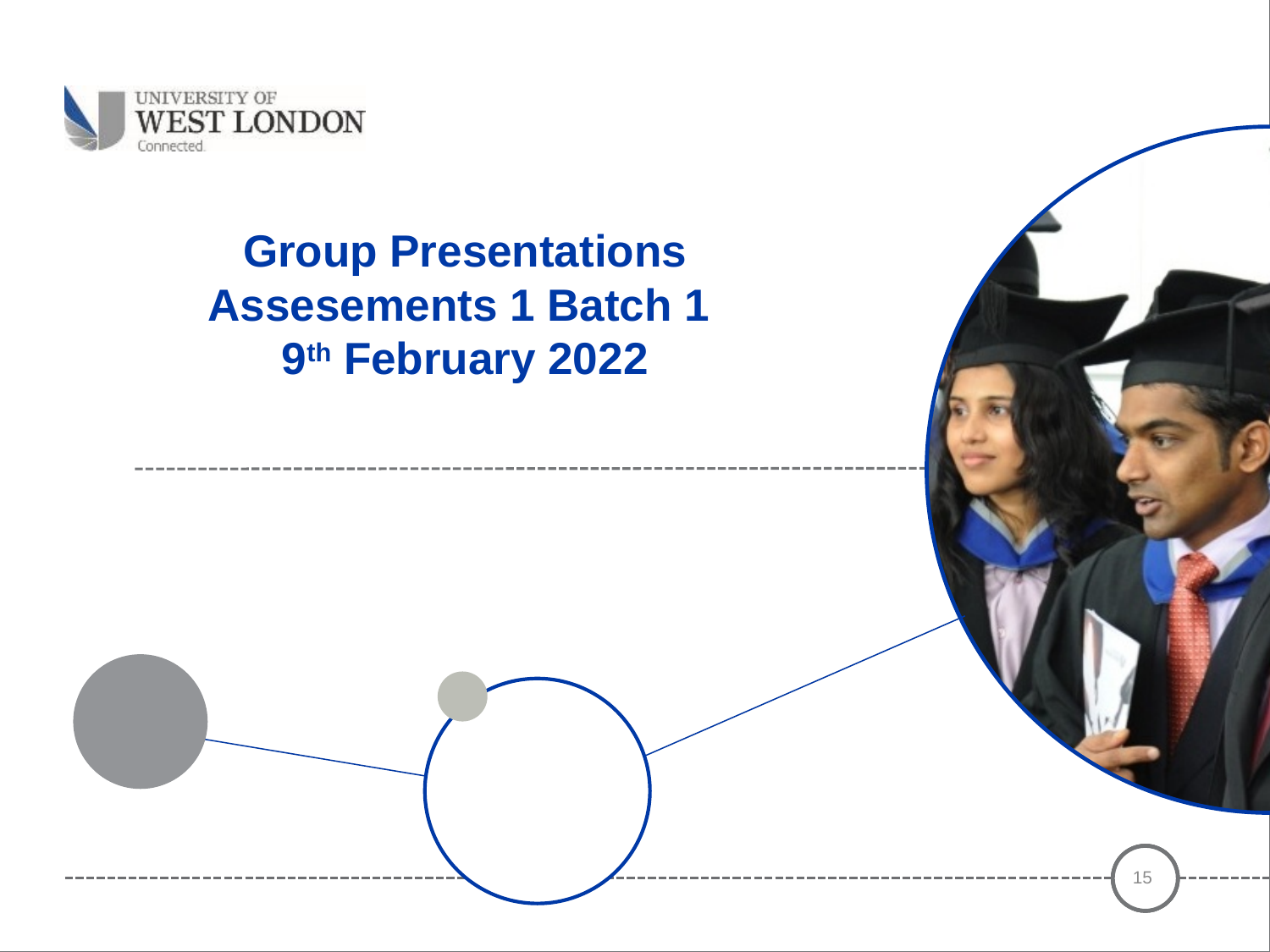

# Group Presentations Assesements 1 Batch 1 9th February 2022
15